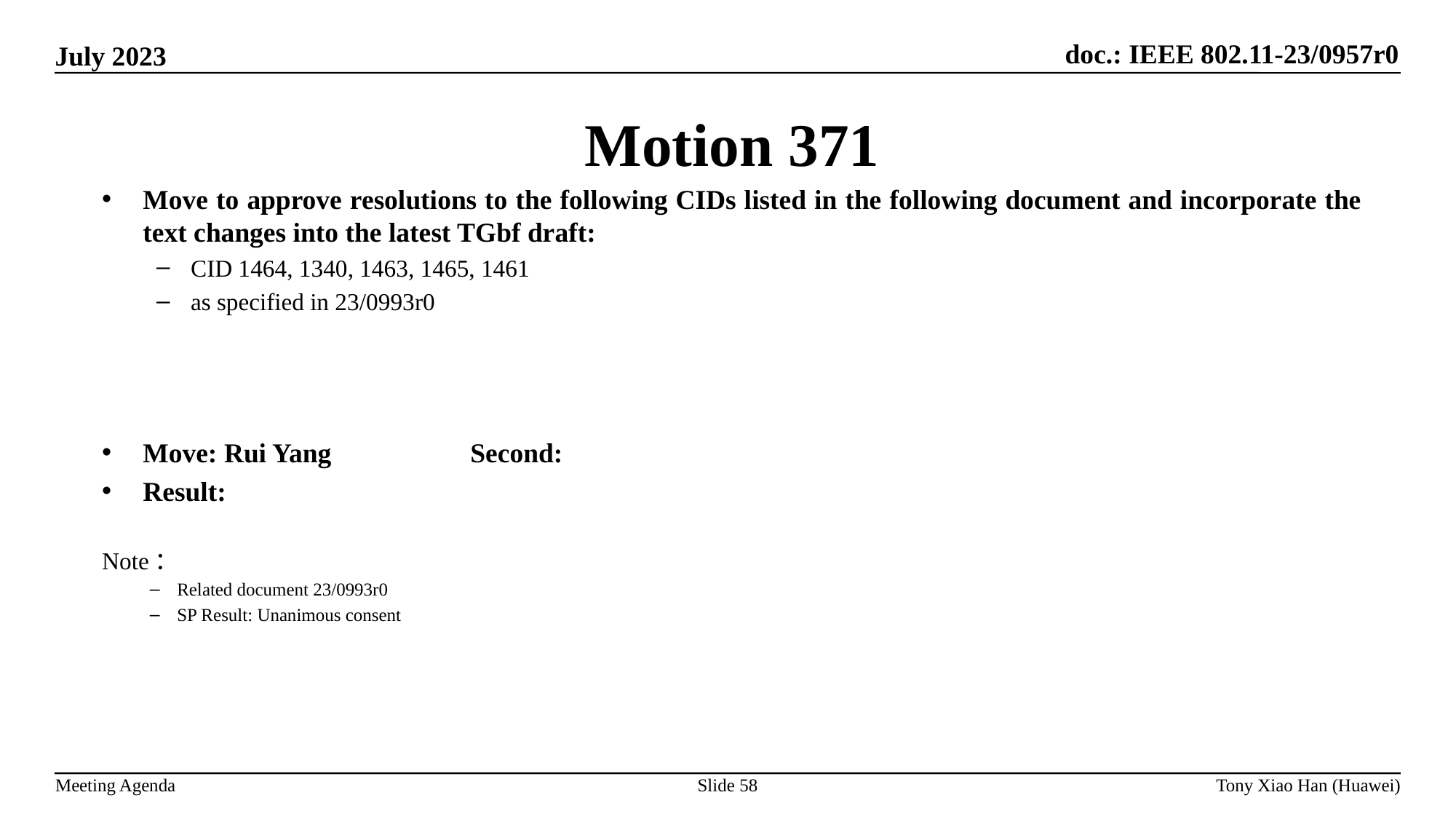

Motion 371

Move to approve resolutions to the following CIDs listed in the following document and incorporate the text changes into the latest TGbf draft:
CID 1464, 1340, 1463, 1465, 1461
as specified in 23/0993r0

Move: Rui Yang  		Second:
Result:

Note：
Related document 23/0993r0
SP Result: Unanimous consent